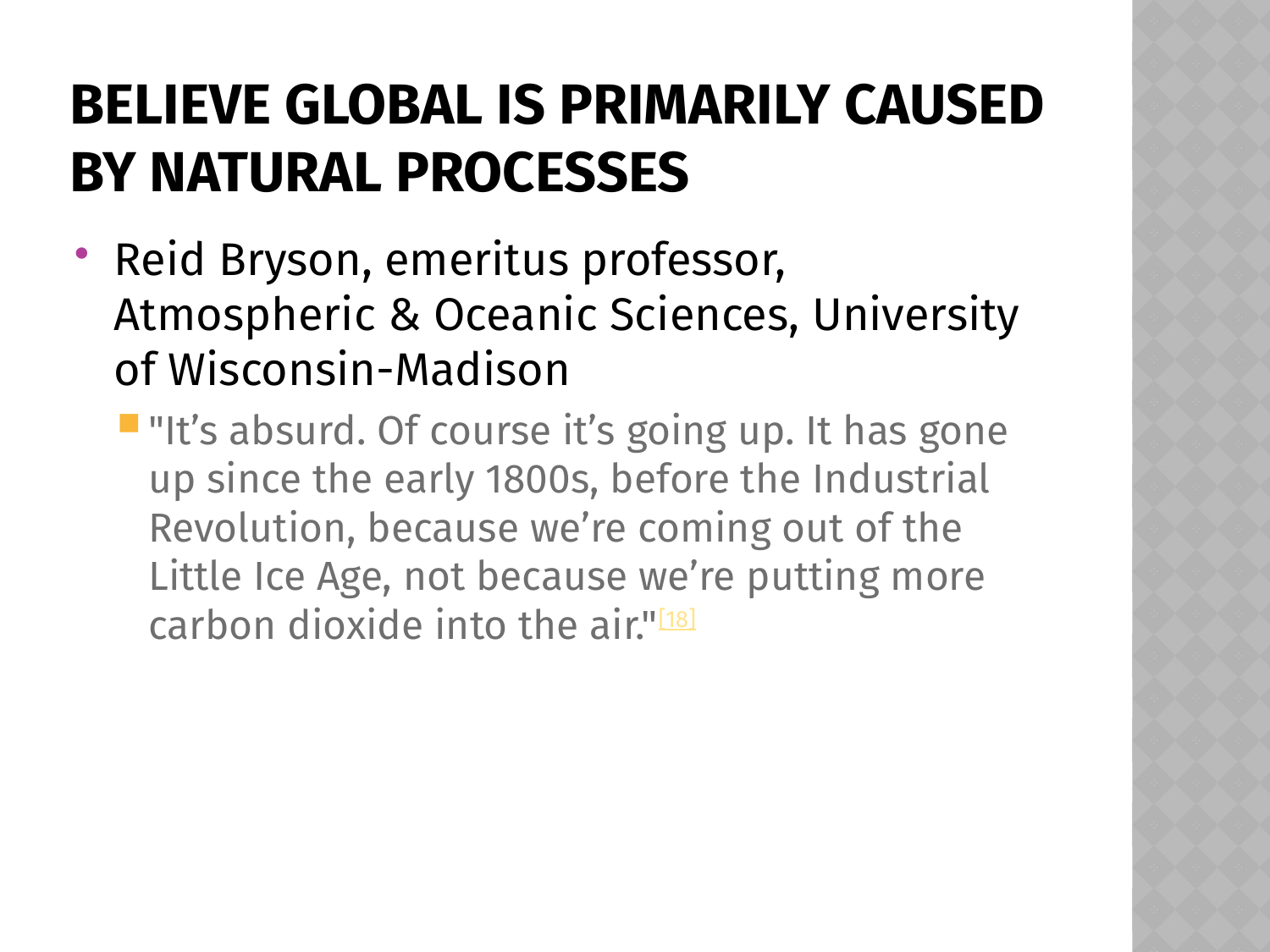

# Believe Global is primarily caused by natural processes
Reid Bryson, emeritus professor, Atmospheric & Oceanic Sciences, University of Wisconsin-Madison
"It’s absurd. Of course it’s going up. It has gone up since the early 1800s, before the Industrial Revolution, because we’re coming out of the Little Ice Age, not because we’re putting more carbon dioxide into the air."[18]